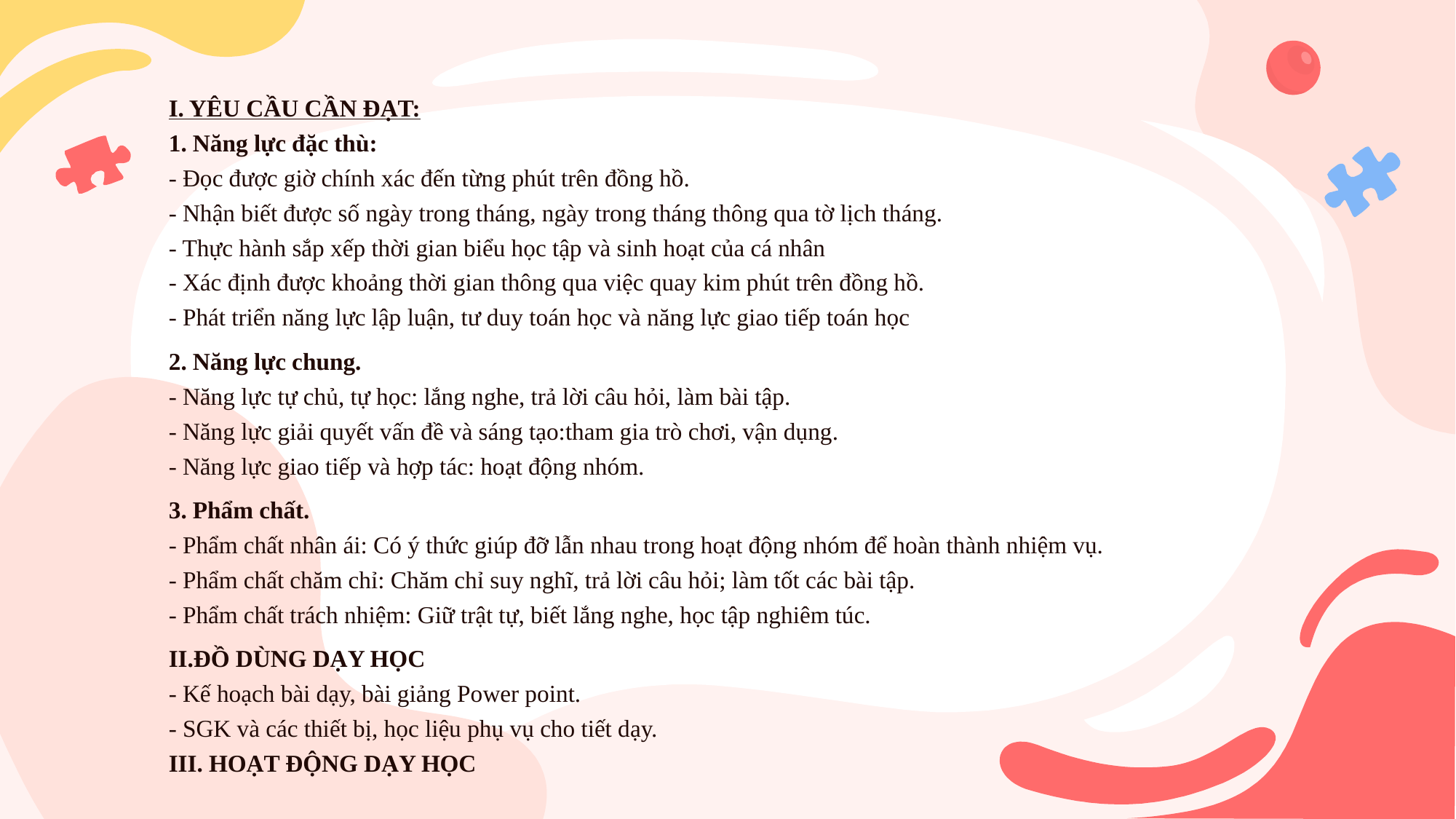

I. YÊU CẦU CẦN ĐẠT:
1. Năng lực đặc thù:
- Đọc được giờ chính xác đến từng phút trên đồng hồ.
- Nhận biết được số ngày trong tháng, ngày trong tháng thông qua tờ lịch tháng.
- Thực hành sắp xếp thời gian biểu học tập và sinh hoạt của cá nhân
- Xác định được khoảng thời gian thông qua việc quay kim phút trên đồng hồ.
- Phát triển năng lực lập luận, tư duy toán học và năng lực giao tiếp toán học
2. Năng lực chung.
- Năng lực tự chủ, tự học: lắng nghe, trả lời câu hỏi, làm bài tập.
- Năng lực giải quyết vấn đề và sáng tạo:tham gia trò chơi, vận dụng.
- Năng lực giao tiếp và hợp tác: hoạt động nhóm.
3. Phẩm chất.
- Phẩm chất nhân ái: Có ý thức giúp đỡ lẫn nhau trong hoạt động nhóm để hoàn thành nhiệm vụ.
- Phẩm chất chăm chỉ: Chăm chỉ suy nghĩ, trả lời câu hỏi; làm tốt các bài tập.
- Phẩm chất trách nhiệm: Giữ trật tự, biết lắng nghe, học tập nghiêm túc.
II.ĐỒ DÙNG DẠY HỌC
- Kế hoạch bài dạy, bài giảng Power point.
- SGK và các thiết bị, học liệu phụ vụ cho tiết dạy.
III. HOẠT ĐỘNG DẠY HỌC